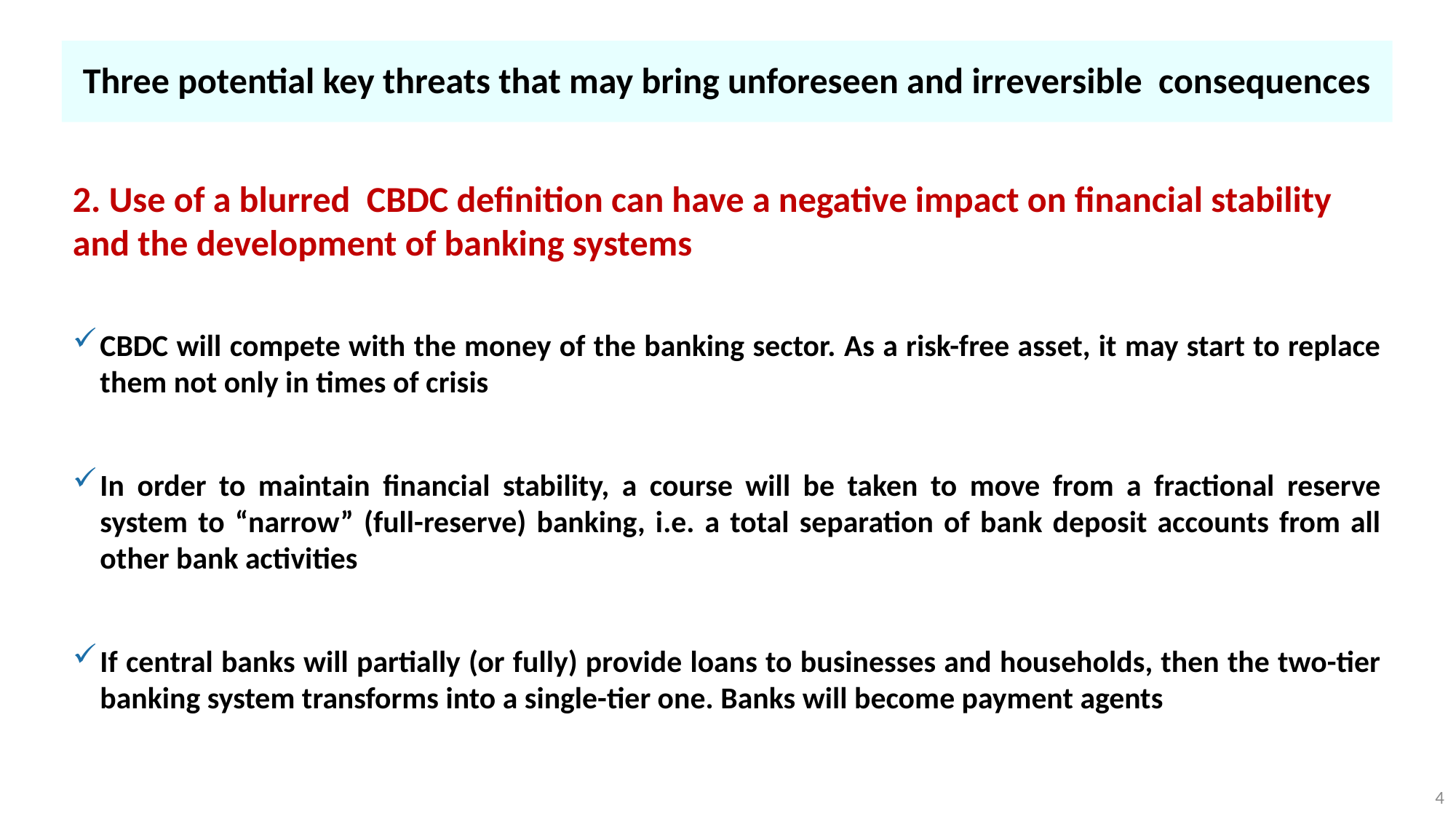

# Three potential key threats that may bring unforeseen and irreversible  consequences
2. Use of a blurred  CBDC definition can have a negative impact on financial stability
and the development of banking systems

CBDC will compete with the money of the banking sector. As a risk-free asset, it may start to replace them not only in times of crisis

In order to maintain financial stability, a course will be taken to move from a fractional reserve system to “narrow” (full-reserve) banking, i.e. a total separation of bank deposit accounts from all other bank activities

If central banks will partially (or fully) provide loans to businesses and households, then the two-tier banking system transforms into a single-tier one. Banks will become payment agents
4